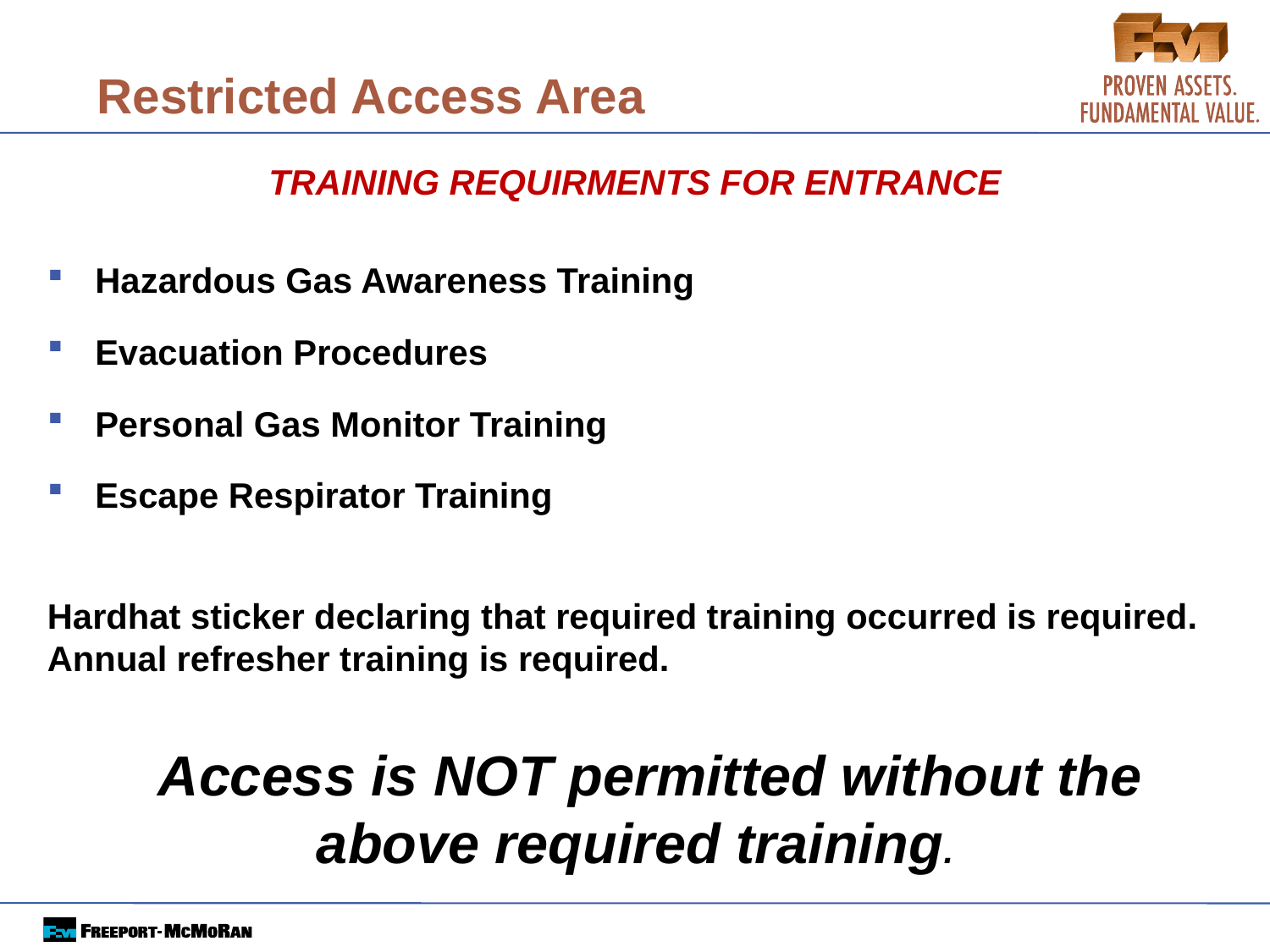

# Restricted Access Area
TRAINING REQUIRMENTS FOR ENTRANCE

Hazardous Gas Awareness Training

Evacuation Procedures

Personal Gas Monitor Training

Escape Respirator Training

Hardhat sticker declaring that required training occurred is required.   Annual refresher training is required.

  Access is NOT permitted without the above required training.